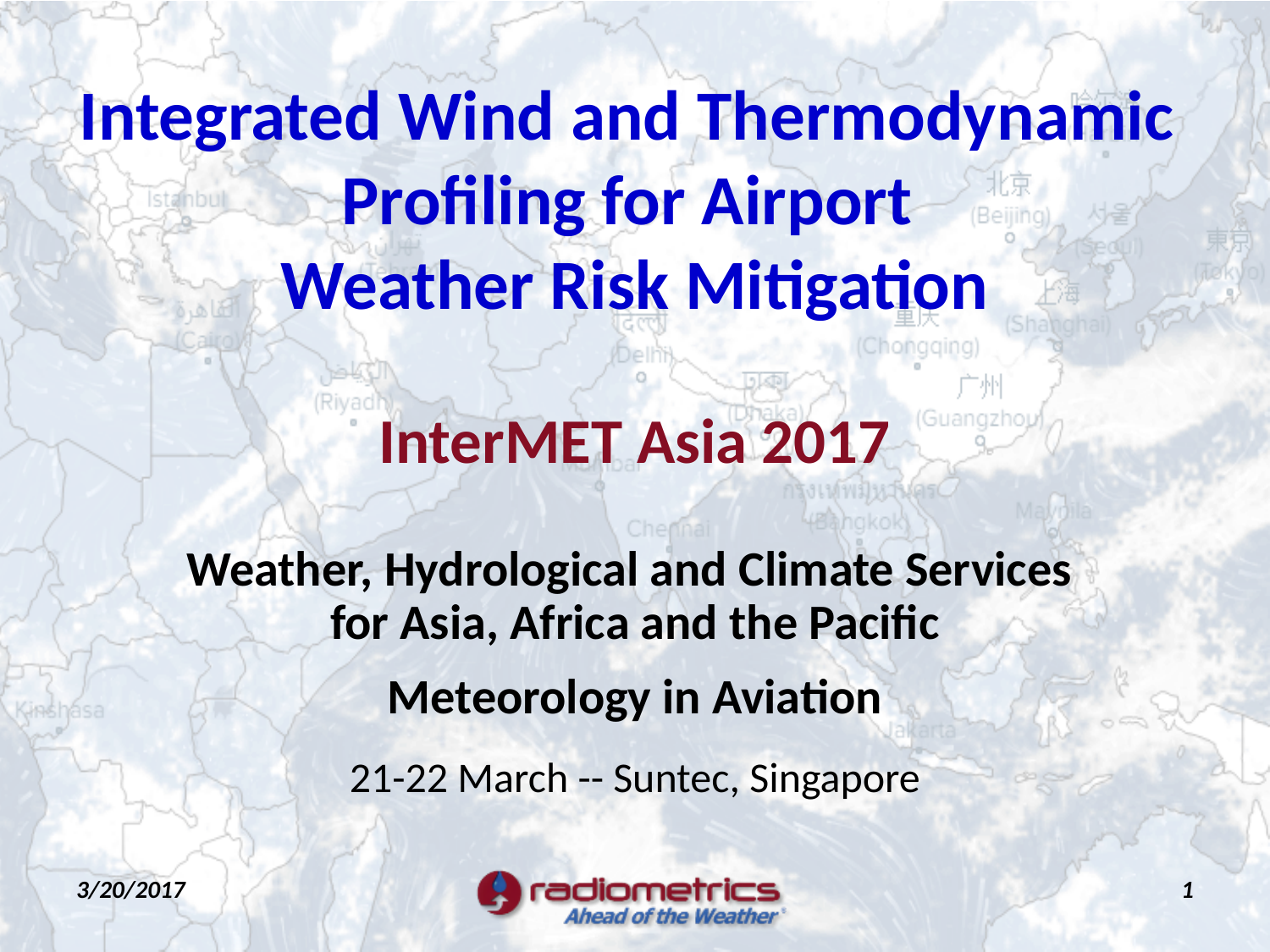

Integrated Wind and Thermodynamic
Profiling for Airport
Weather Risk Mitigation

InterMET Asia 2017

Weather, Hydrological and Climate Services
for Asia, Africa and the Pacific
Meteorology in Aviation
21-22 March -- Suntec, Singapore
3/20/2017
1